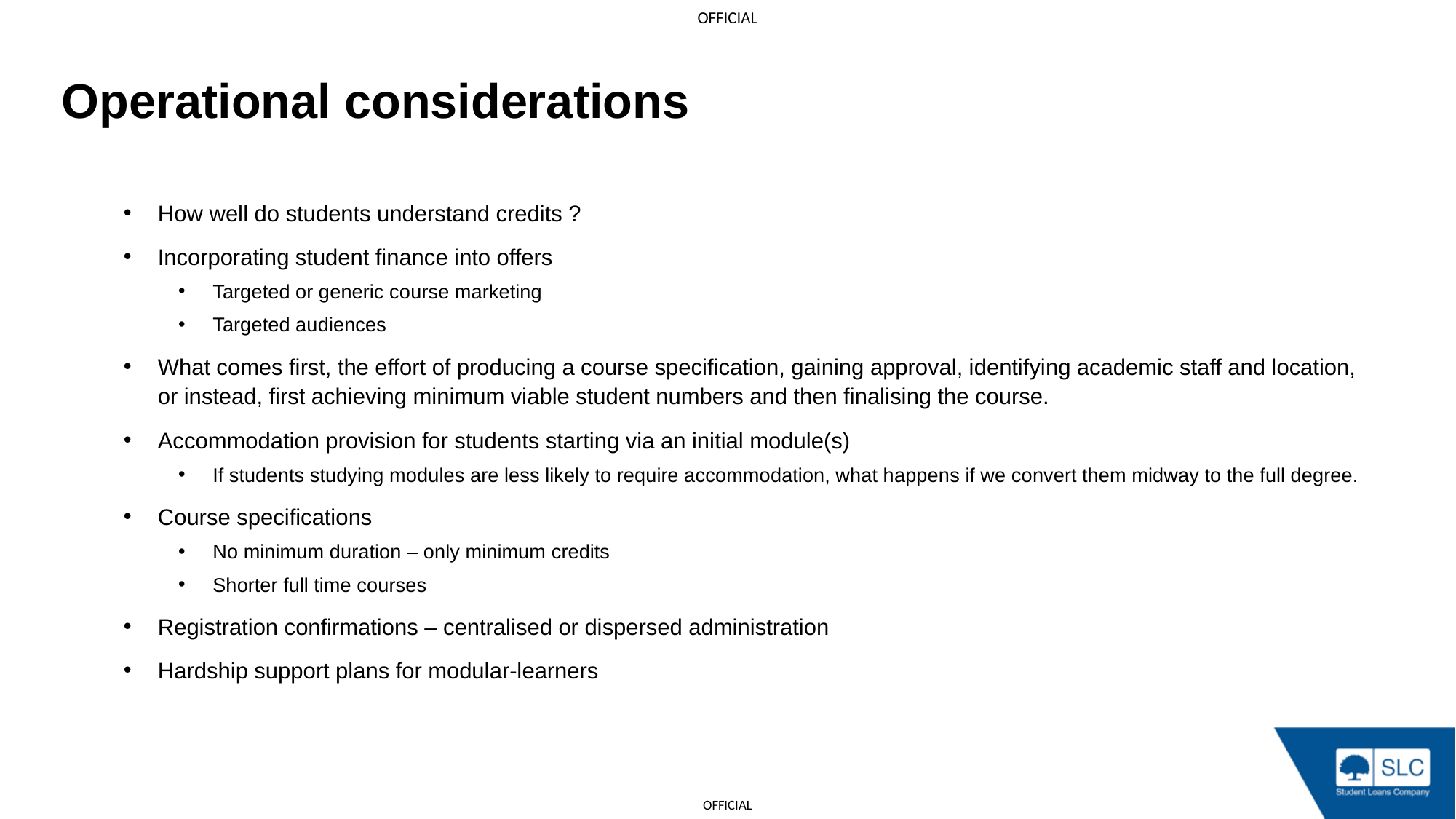

# Operational considerations

How well do students understand credits ?
Incorporating student finance into offers
Targeted or generic course marketing
Targeted audiences
What comes first, the effort of producing a course specification, gaining approval, identifying academic staff and location, or instead, first achieving minimum viable student numbers and then finalising the course.
Accommodation provision for students starting via an initial module(s)
If students studying modules are less likely to require accommodation, what happens if we convert them midway to the full degree.
Course specifications
No minimum duration – only minimum credits
Shorter full time courses
Registration confirmations – centralised or dispersed administration
Hardship support plans for modular-learners